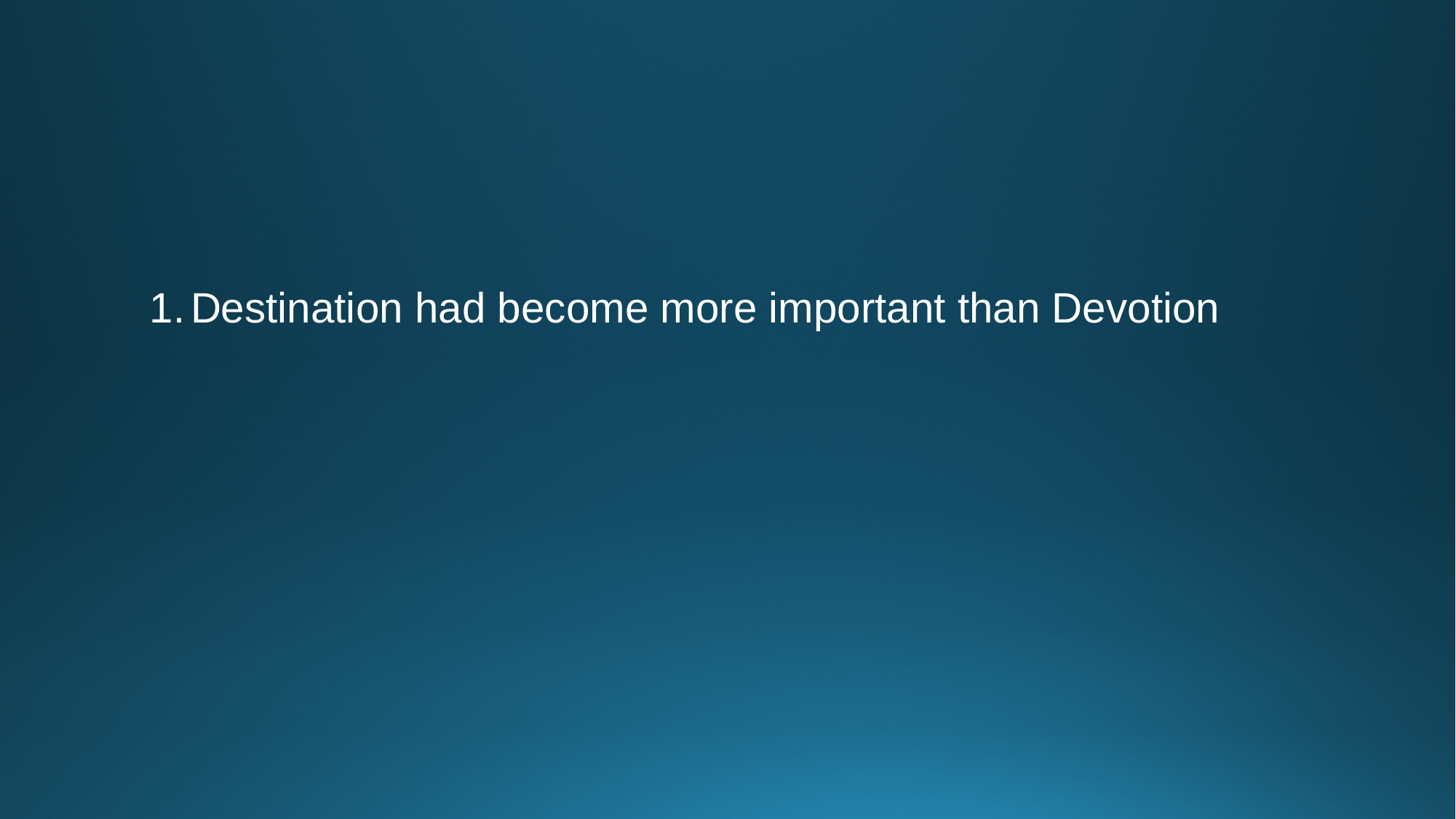

Destination had become more important than Devotion